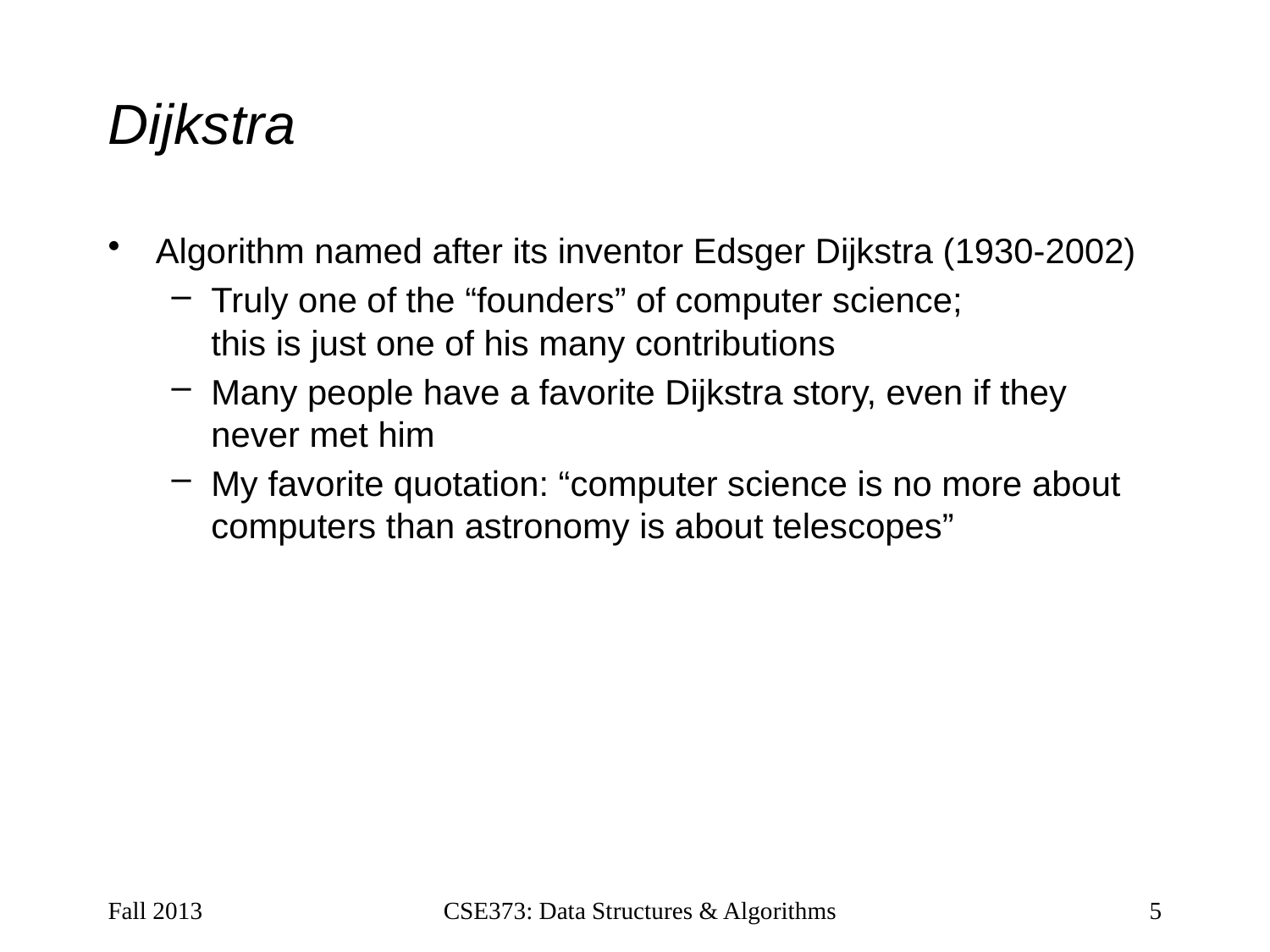

# Dijkstra
Algorithm named after its inventor Edsger Dijkstra (1930-2002)
Truly one of the “founders” of computer science;                this is just one of his many contributions
Many people have a favorite Dijkstra story, even if they never met him
My favorite quotation: “computer science is no more about computers than astronomy is about telescopes”

Fall 2013
CSE373: Data Structures & Algorithms
5